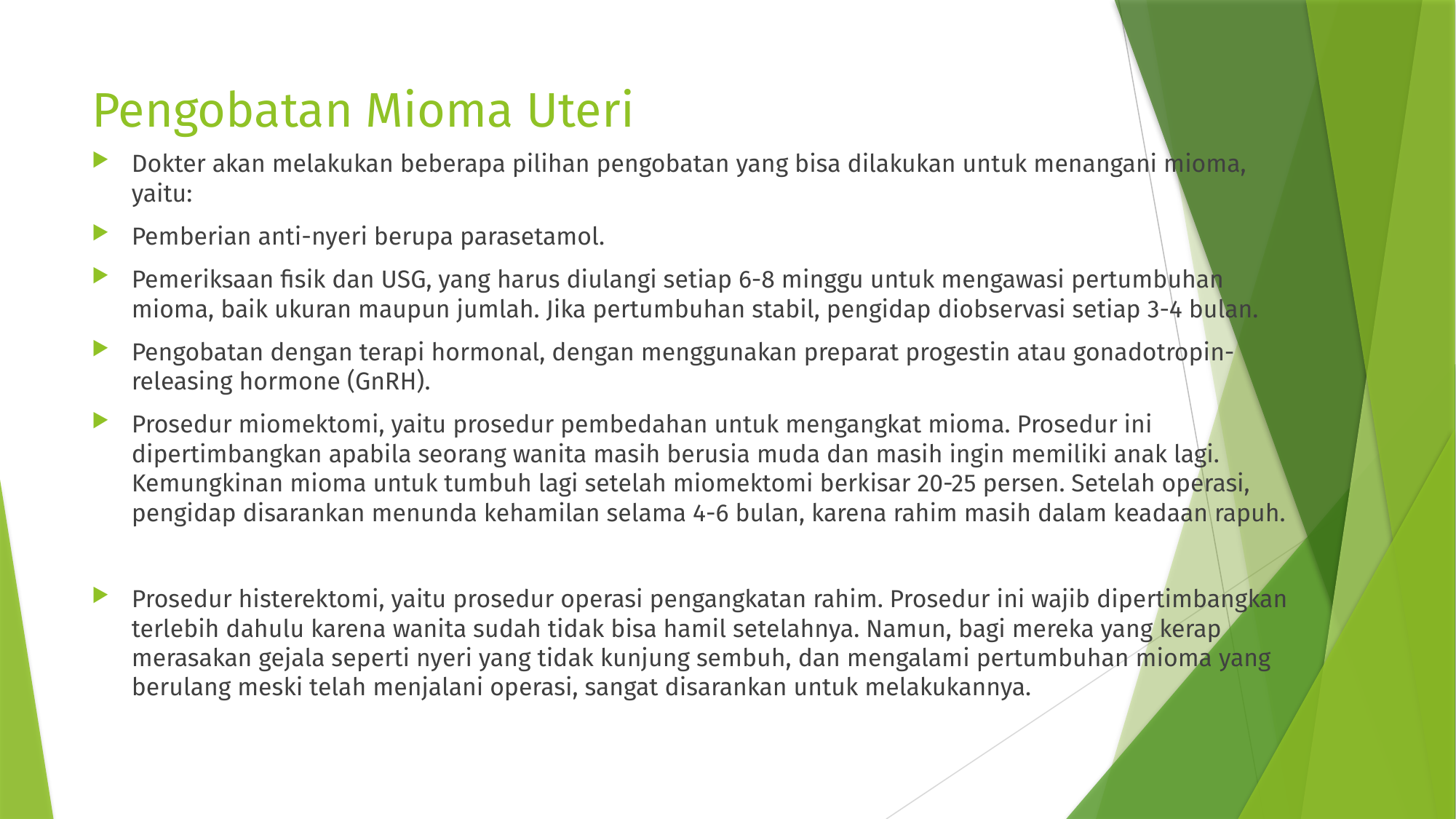

# Pengobatan Mioma Uteri
Dokter akan melakukan beberapa pilihan pengobatan yang bisa dilakukan untuk menangani mioma, yaitu:
Pemberian anti-nyeri berupa parasetamol.
Pemeriksaan fisik dan USG, yang harus diulangi setiap 6-8 minggu untuk mengawasi pertumbuhan mioma, baik ukuran maupun jumlah. Jika pertumbuhan stabil, pengidap diobservasi setiap 3-4 bulan.
Pengobatan dengan terapi hormonal, dengan menggunakan preparat progestin atau gonadotropin-releasing hormone (GnRH).
Prosedur miomektomi, yaitu prosedur pembedahan untuk mengangkat mioma. Prosedur ini dipertimbangkan apabila seorang wanita masih berusia muda dan masih ingin memiliki anak lagi. Kemungkinan mioma untuk tumbuh lagi setelah miomektomi berkisar 20-25 persen. Setelah operasi, pengidap disarankan menunda kehamilan selama 4-6 bulan, karena rahim masih dalam keadaan rapuh.

Prosedur histerektomi, yaitu prosedur operasi pengangkatan rahim. Prosedur ini wajib dipertimbangkan terlebih dahulu karena wanita sudah tidak bisa hamil setelahnya. Namun, bagi mereka yang kerap merasakan gejala seperti nyeri yang tidak kunjung sembuh, dan mengalami pertumbuhan mioma yang berulang meski telah menjalani operasi, sangat disarankan untuk melakukannya.